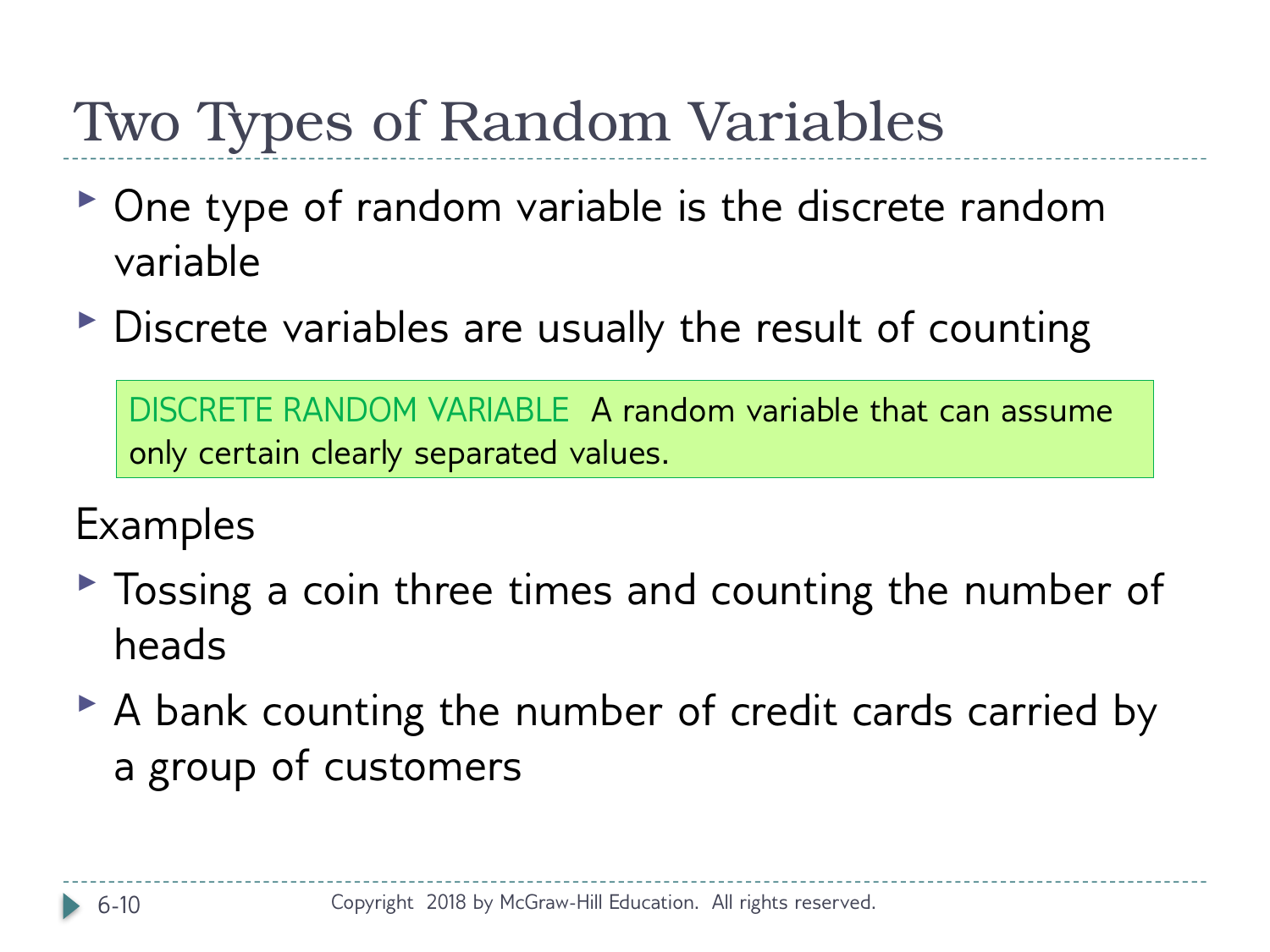

# Two Types of Random Variables
One type of random variable is the discrete random variable
Discrete variables are usually the result of counting

Examples
Tossing a coin three times and counting the number of heads
A bank counting the number of credit cards carried by a group of customers
DISCRETE RANDOM VARIABLE  A random variable that can assume only certain clearly separated values.
6-10
Copyright  2018 by McGraw-Hill Education.  All rights reserved.